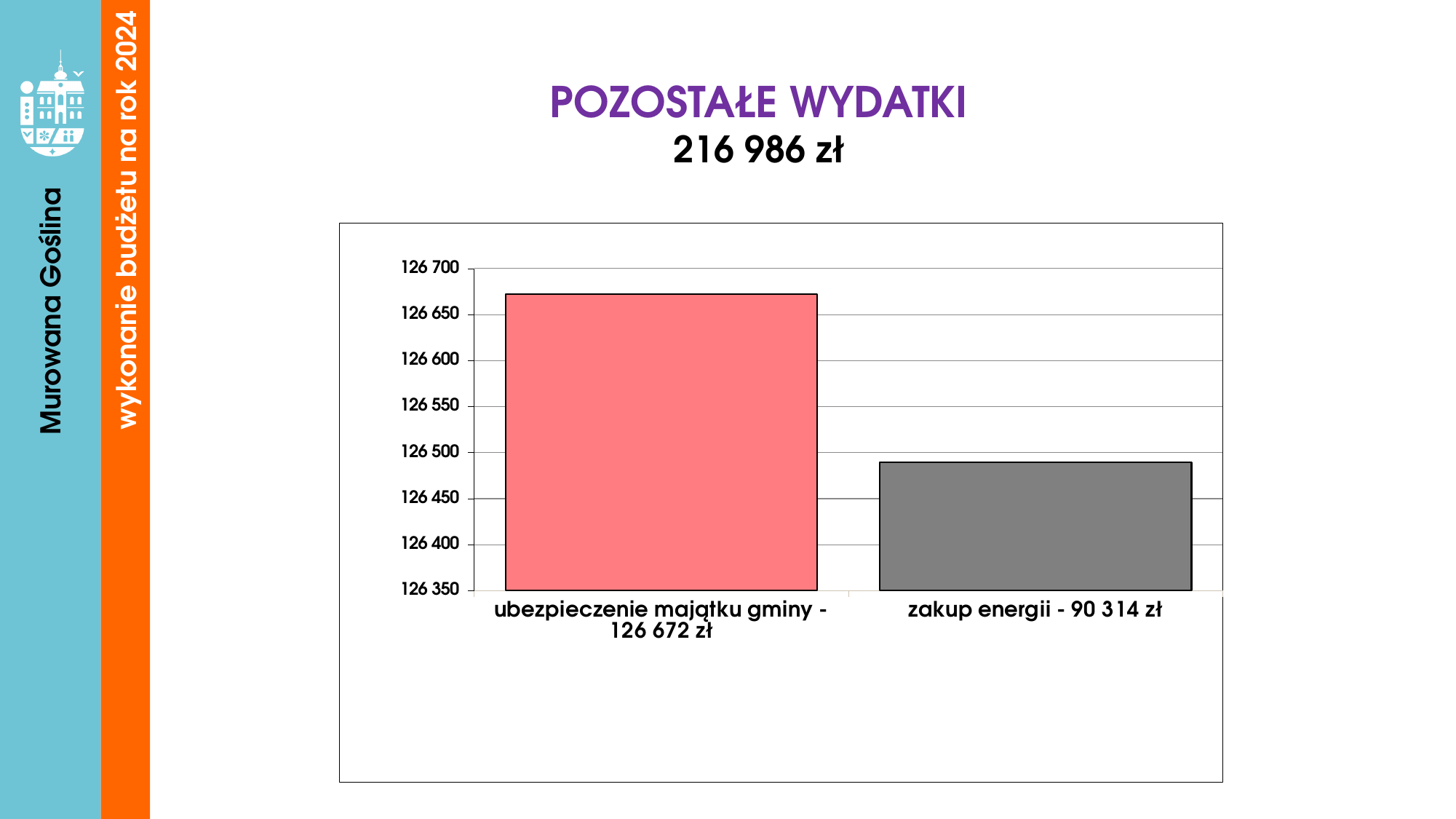

wykonanie budżetu na rok 2024
POZOSTAŁE WYDATKI
216 986 zł

### Chart

| Category | złotych |
|---|---|
| ubezpieczenie majątku gminy - 126 672 zł | 126672.0 |
| zakup energii - 90 314 zł | 126489.55 |